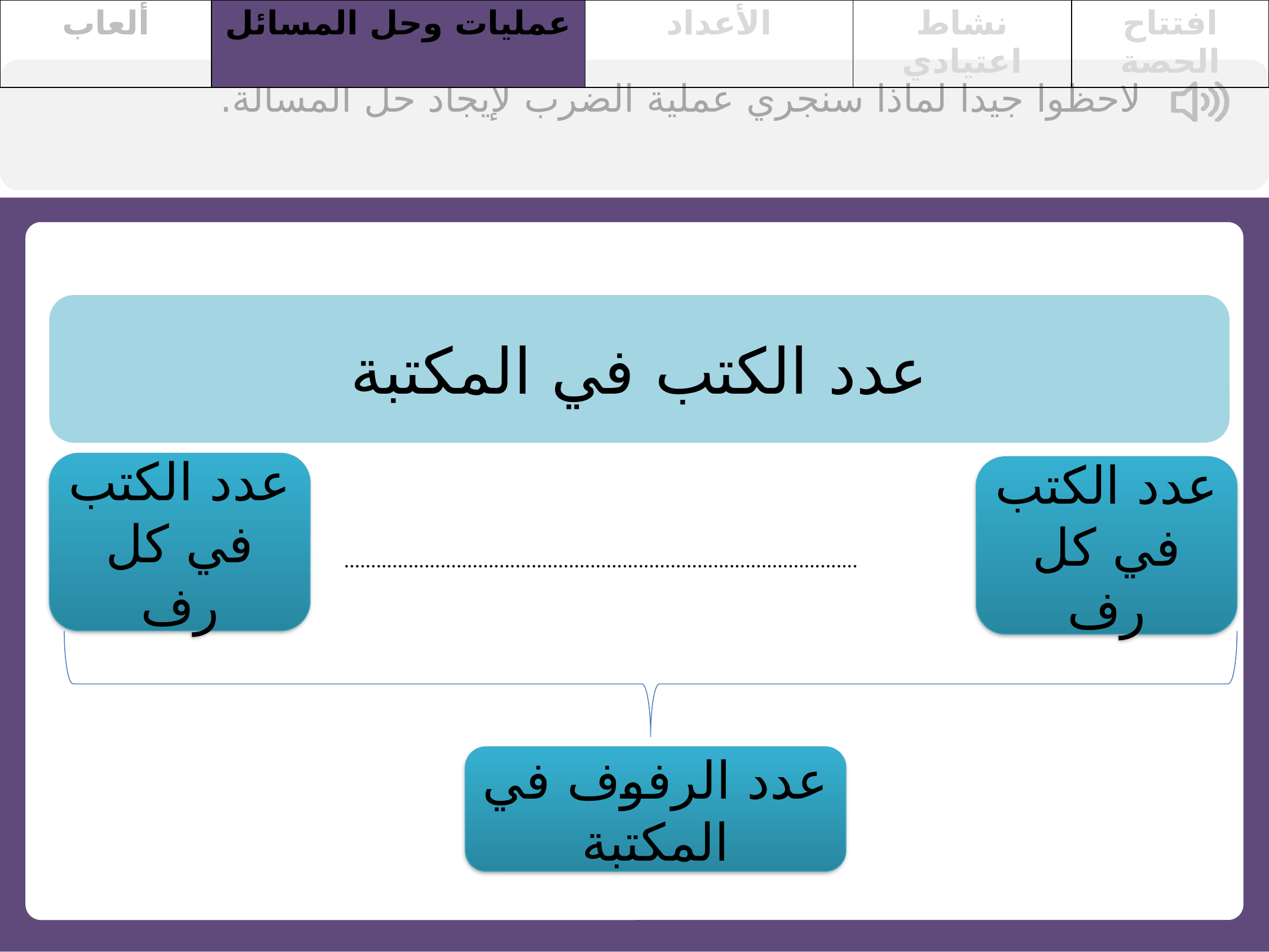

| ألعاب | عمليات وحل المسائل | الأعداد | نشاط اعتيادي | افتتاح الحصة |
| --- | --- | --- | --- | --- |

لاحظوا جيدا لماذا سنجري عملية الضرب لإيجاد حل المسألة.

عدد الكتب في المكتبة
عدد الكتب في كل رف
عدد الكتب في كل رف
................................................................................................
عدد الرفوف في المكتبة